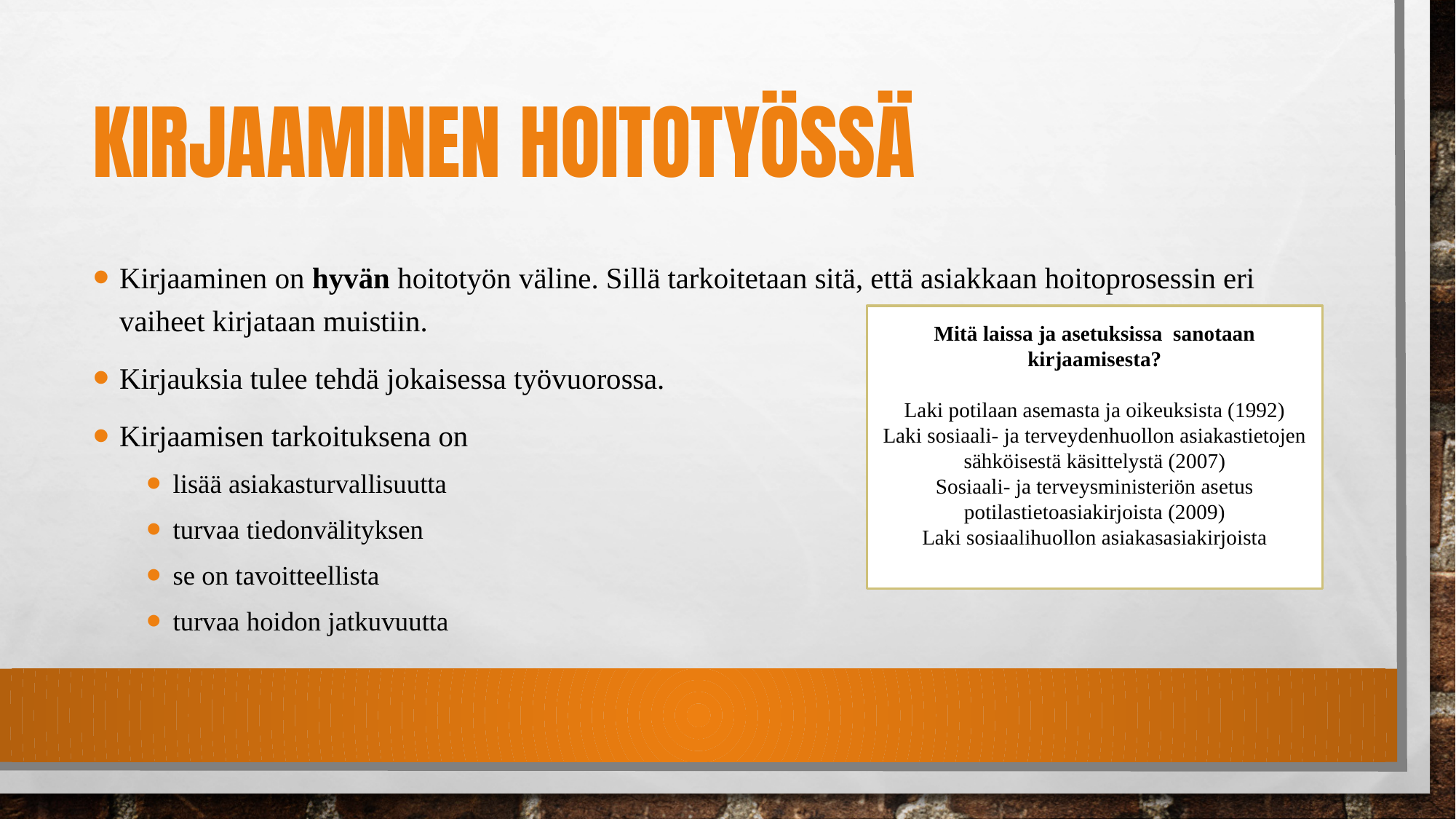

# Kirjaaminen hoitotyössä
Kirjaaminen on hyvän hoitotyön väline. Sillä tarkoitetaan sitä, että asiakkaan hoitoprosessin eri vaiheet kirjataan muistiin.
Kirjauksia tulee tehdä jokaisessa työvuorossa.
Kirjaamisen tarkoituksena on
lisää asiakasturvallisuutta
turvaa tiedonvälityksen
se on tavoitteellista
turvaa hoidon jatkuvuutta

Mitä laissa ja asetuksissa  sanotaan kirjaamisesta?

Laki potilaan asemasta ja oikeuksista (1992)
Laki sosiaali- ja terveydenhuollon asiakastietojen sähköisestä käsittelystä (2007)
Sosiaali- ja terveysministeriön asetus potilastietoasiakirjoista (2009)
Laki sosiaalihuollon asiakasasiakirjoista